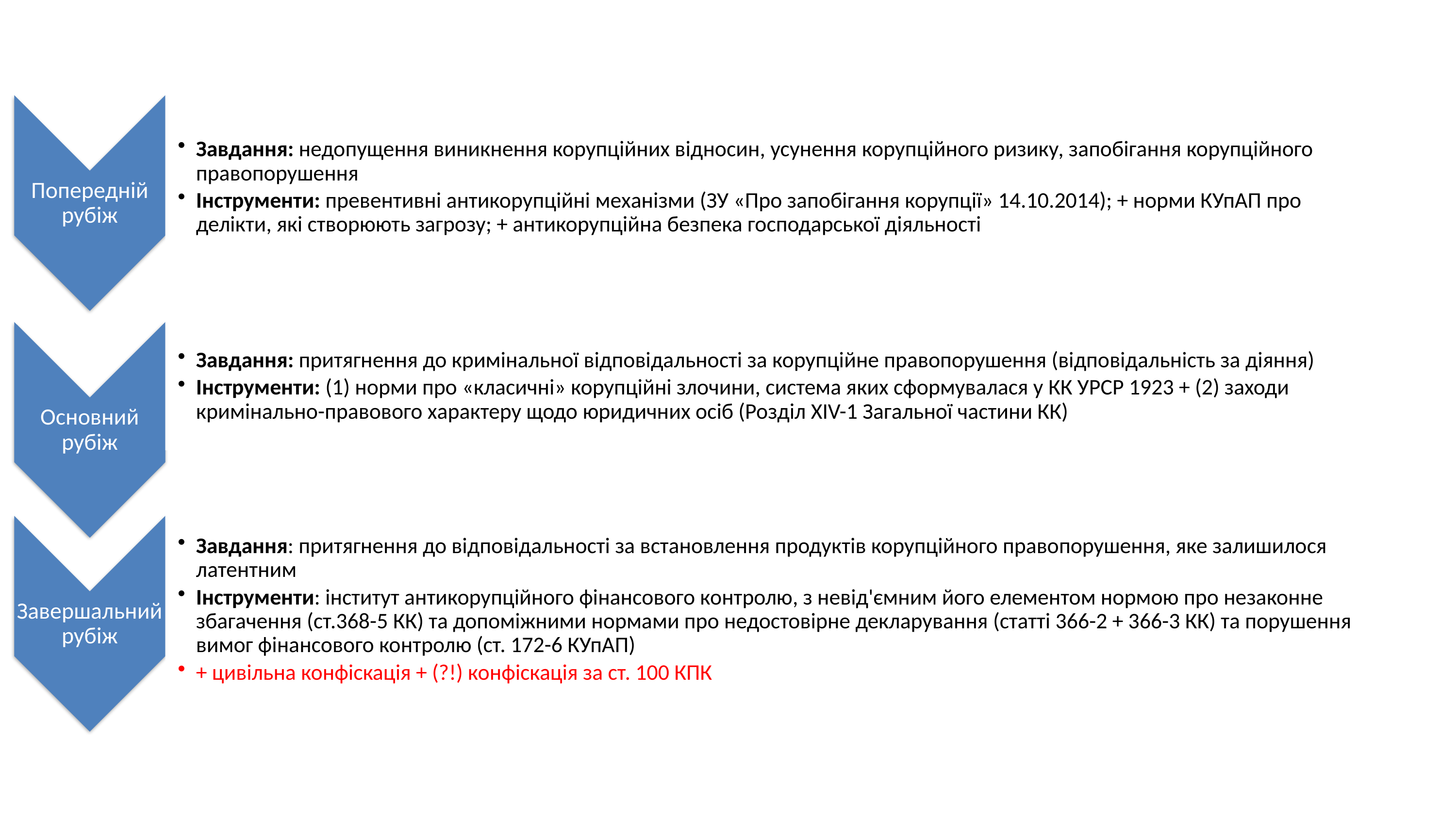

Попередній рубіж
Завдання: недопущення виникнення корупційних відносин, усунення корупційного ризику, запобігання корупційного правопорушення
Інструменти: превентивні антикорупційні механізми (ЗУ «Про запобігання корупції» 14.10.2014); + норми КУпАП про делікти, які створюють загрозу; + антикорупційна безпека господарської діяльності
Основний рубіж
Завдання: притягнення до кримінальної відповідальності за корупційне правопорушення (відповідальність за діяння)
Інструменти: (1) норми про «класичні» корупційні злочини, система яких сформувалася у КК УРСР 1923 + (2) заходи кримінально-правового характеру щодо юридичних осіб (Розділ XIV-1 Загальної частини КК)
Завершальний рубіж
Завдання: притягнення до відповідальності за встановлення продуктів корупційного правопорушення, яке залишилося латентним
Інструменти: інститут антикорупційного фінансового контролю, з невід'ємним його елементом нормою про незаконне збагачення (ст.368-5 КК) та допоміжними нормами про недостовірне декларування (статті 366-2 + 366-3 КК) та порушення вимог фінансового контролю (ст. 172-6 КУпАП)
+ цивільна конфіскація + (?!) конфіскація за ст. 100 КПК